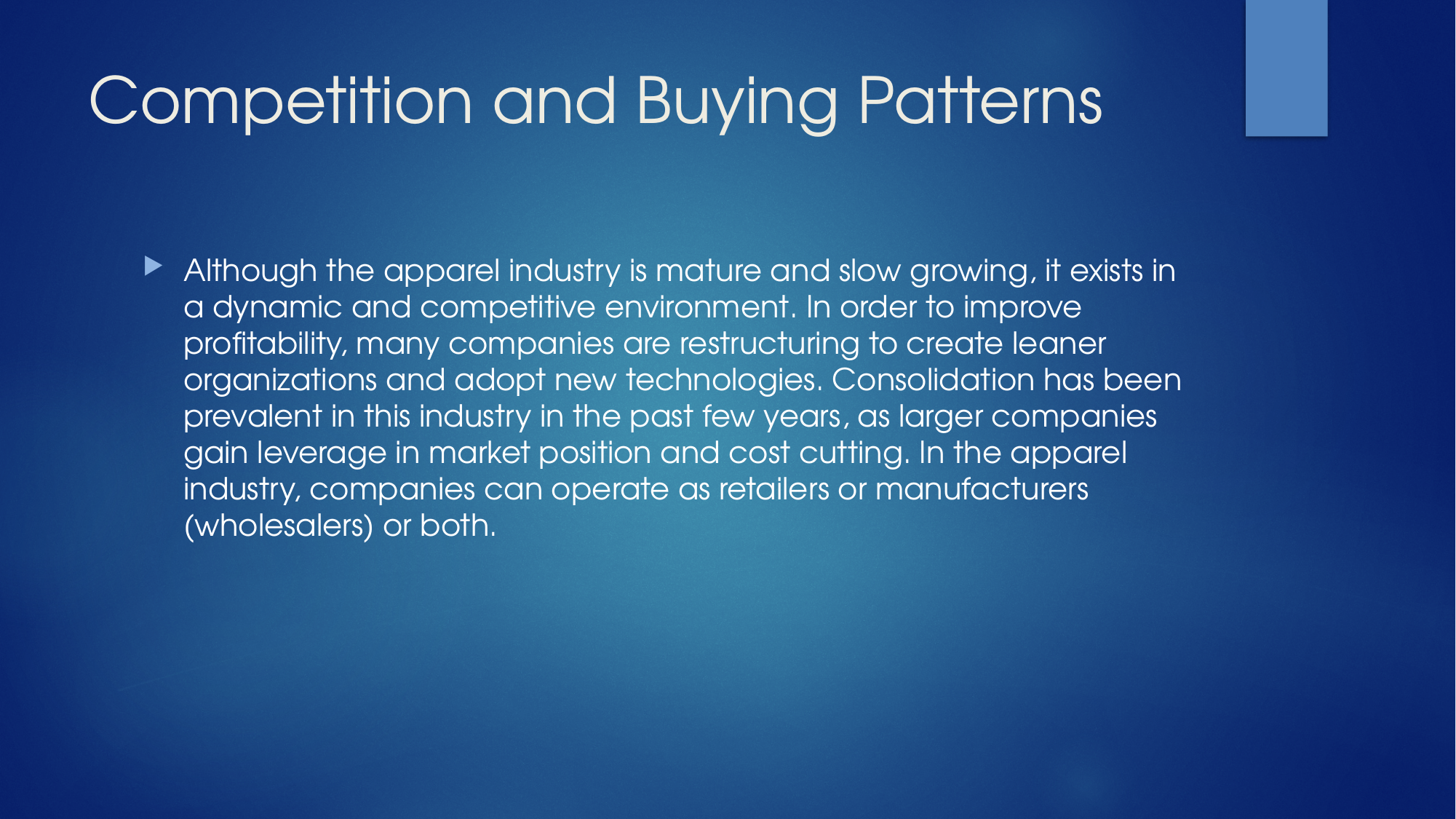

# Competition and Buying Patterns
Although the apparel industry is mature and slow growing, it exists in a dynamic and competitive environment. In order to improve profitability, many companies are restructuring to create leaner organizations and adopt new technologies. Consolidation has been prevalent in this industry in the past few years, as larger companies gain leverage in market position and cost cutting. In the apparel industry, companies can operate as retailers or manufacturers (wholesalers) or both.